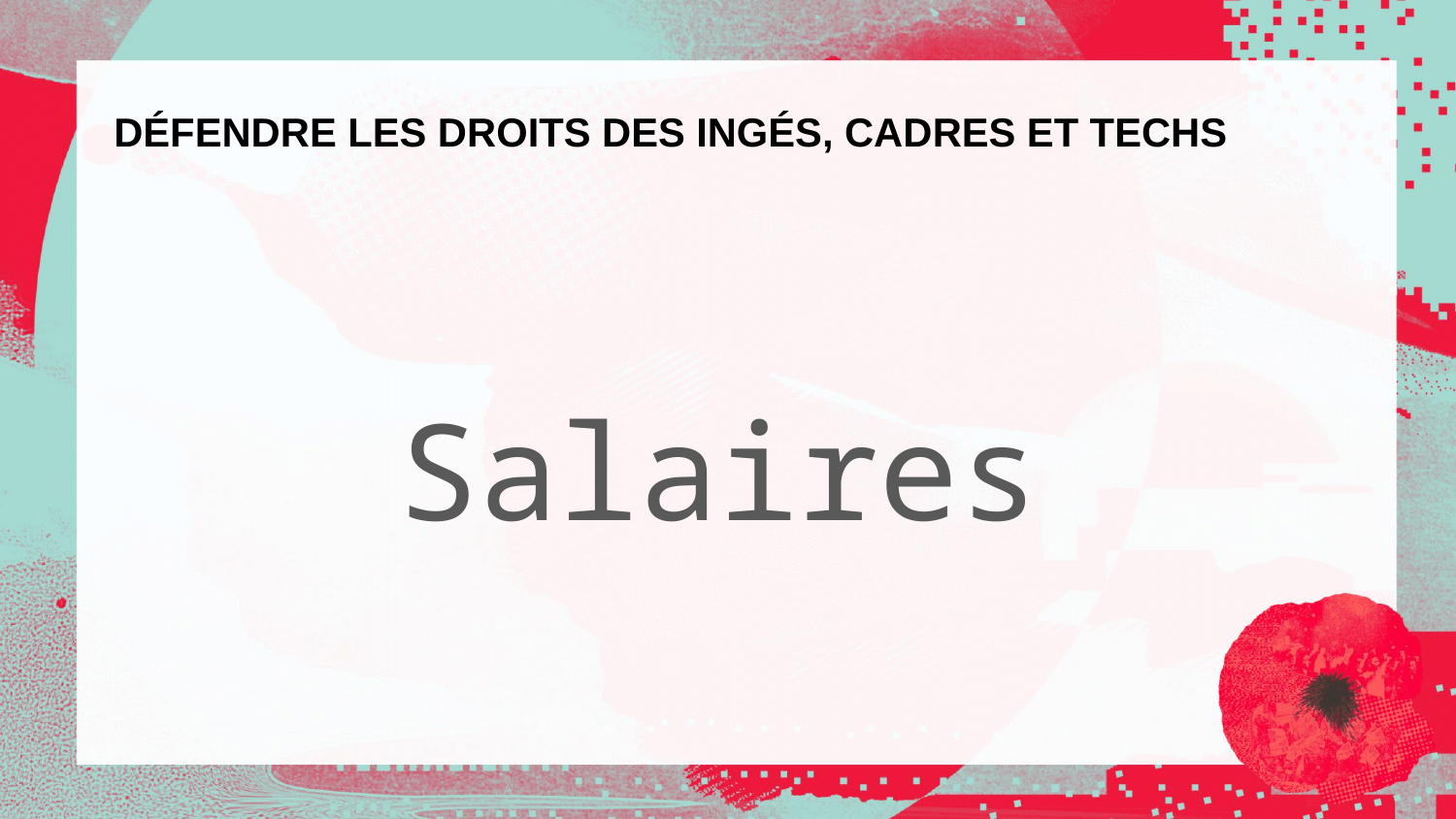

# DÉFENDRE LES DROITS DES INGÉS, CADRES ET TECHS
Salaires